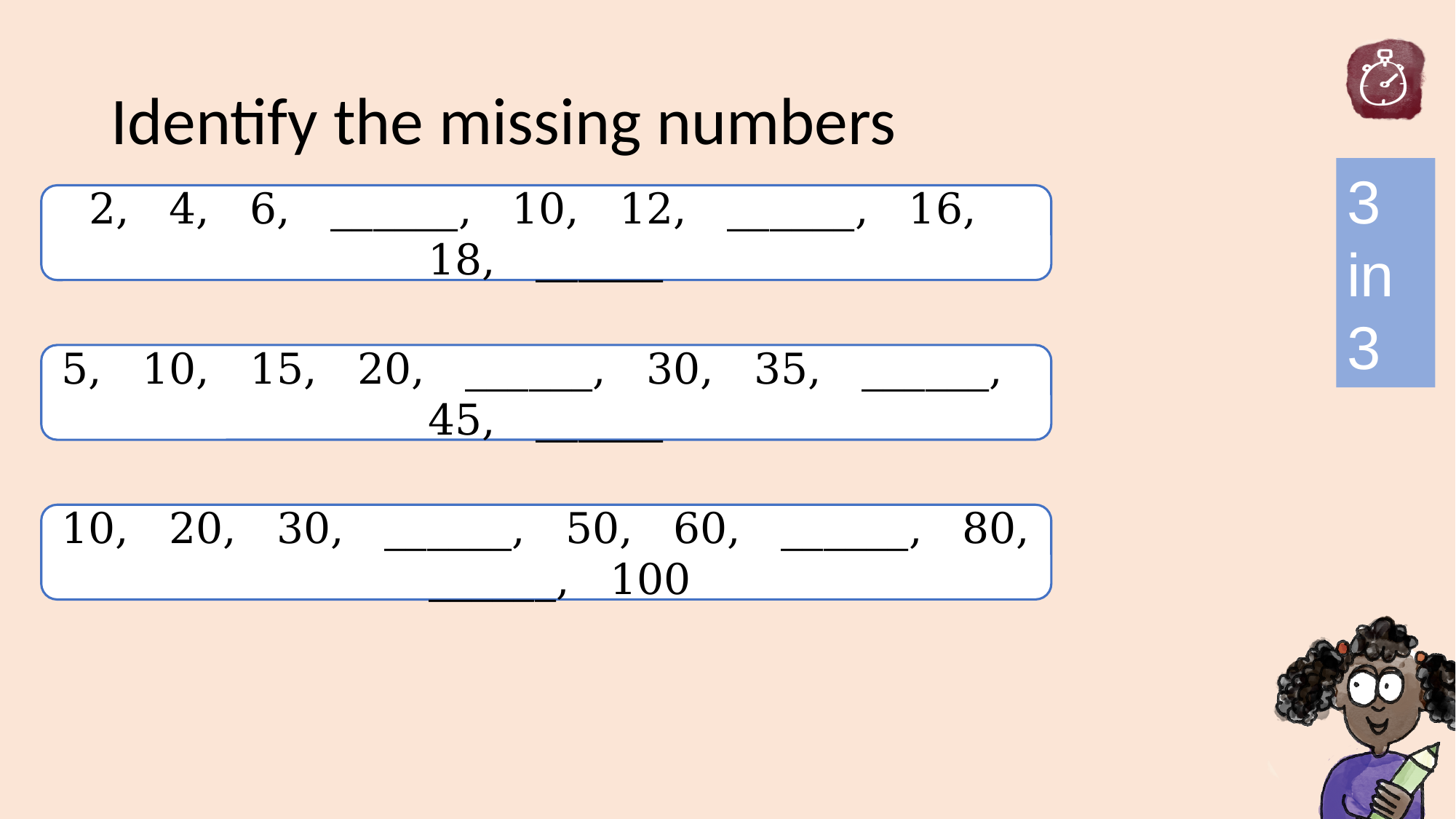

# Identify the missing numbers
3 in 3
2,   4,   6,   ______,   10,   12,   ______,   16,   18,   ______
5,   10,   15,   20,   ______,   30,   35,   ______,   45,   ______
10,   20,   30,   ______,   50,   60,   ______,   80,   ______,   100